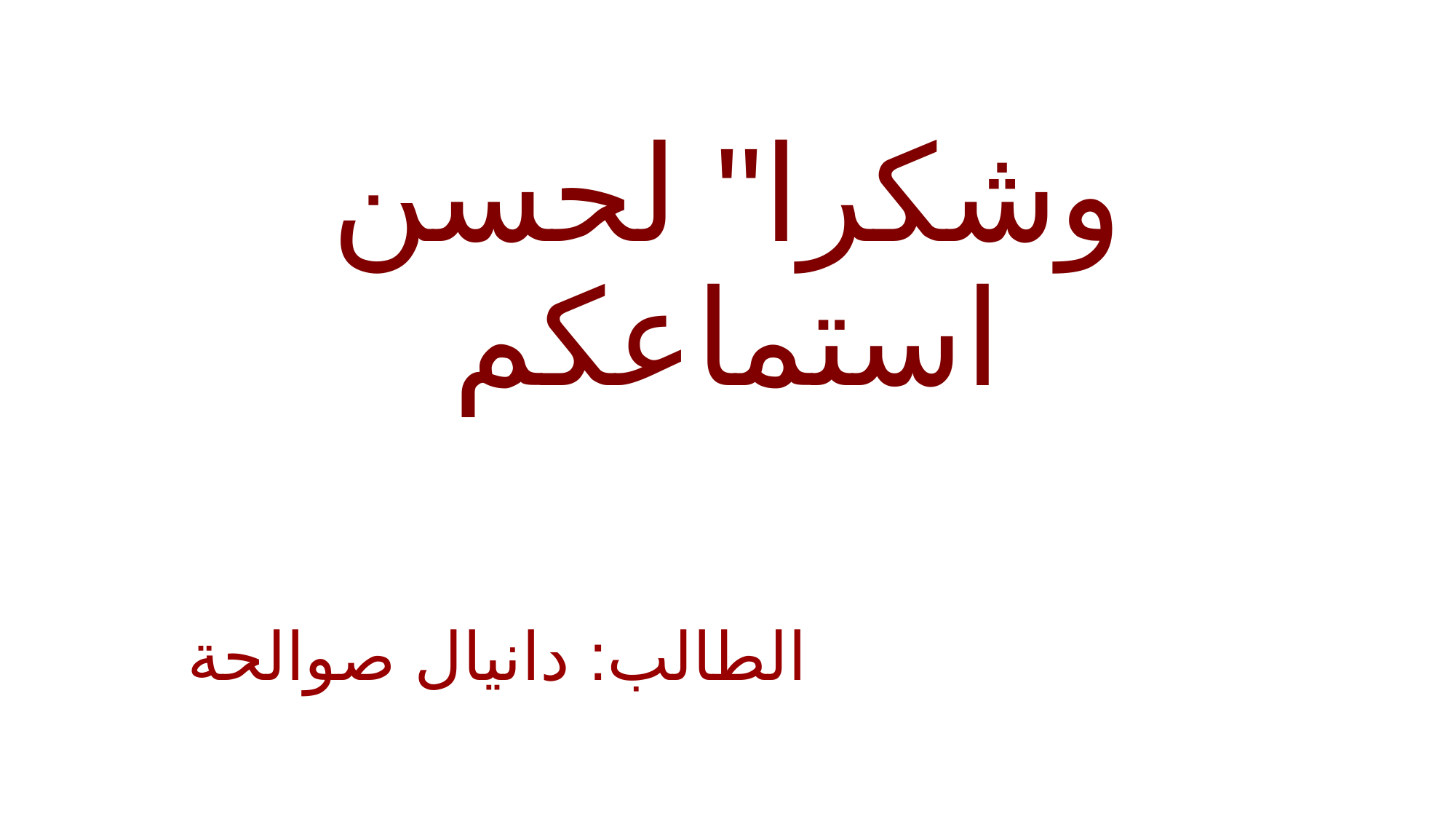

# وشكرا" لحسن استماعكم

الطالب: دانيال صوالحة